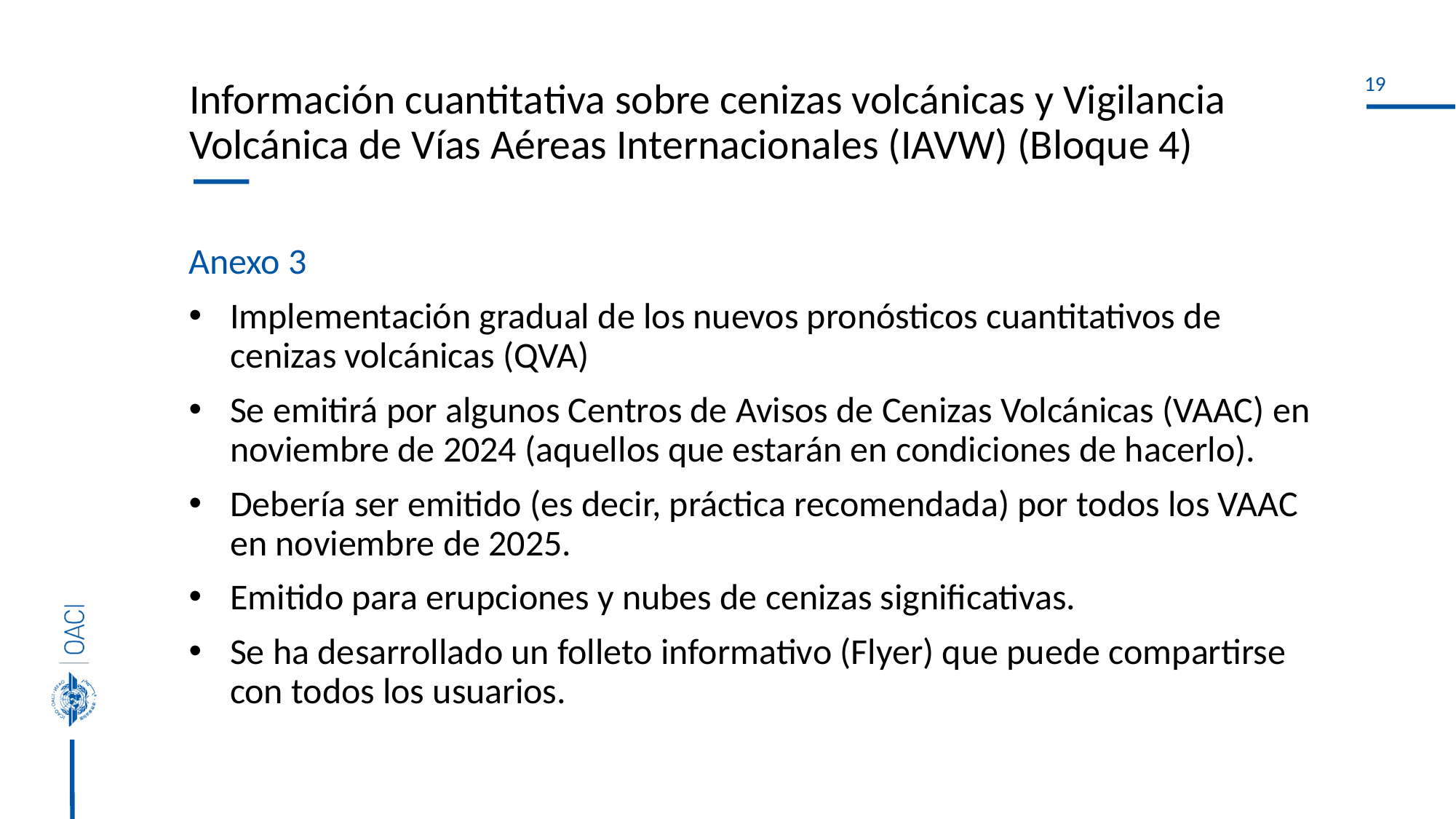

# Información cuantitativa sobre cenizas volcánicas y Vigilancia Volcánica de Vías Aéreas Internacionales (IAVW) (Bloque 4)
Anexo 3
Implementación gradual de los nuevos pronósticos cuantitativos de cenizas volcánicas (QVA)
Se emitirá por algunos Centros de Avisos de Cenizas Volcánicas (VAAC) en noviembre de 2024 (aquellos que estarán en condiciones de hacerlo).
Debería ser emitido (es decir, práctica recomendada) por todos los VAAC en noviembre de 2025.
Emitido para erupciones y nubes de cenizas significativas.
Se ha desarrollado un folleto informativo (Flyer) que puede compartirse con todos los usuarios.